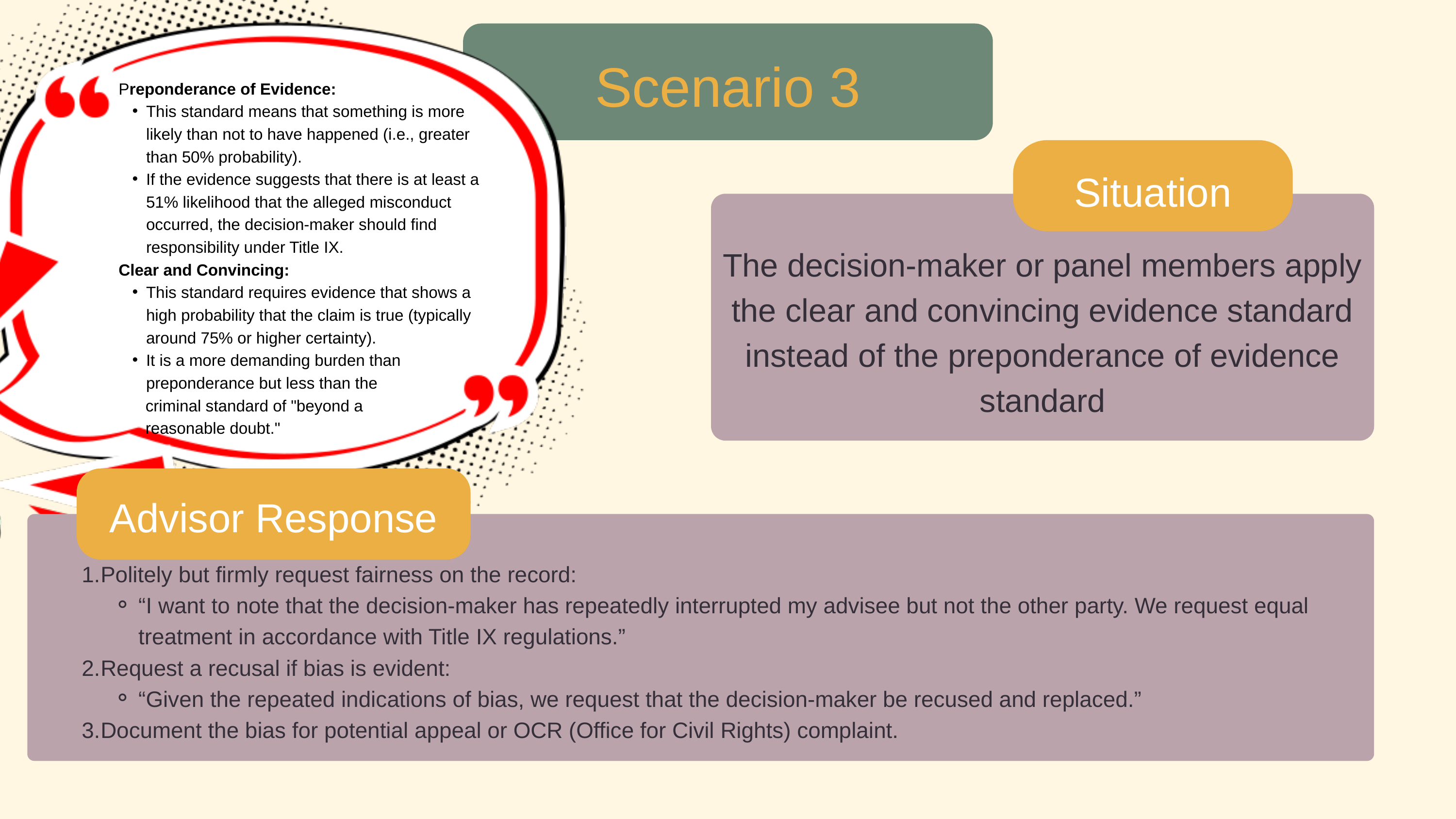

Scenario 3
Preponderance of Evidence:
This standard means that something is more likely than not to have happened (i.e., greater than 50% probability).
If the evidence suggests that there is at least a 51% likelihood that the alleged misconduct occurred, the decision-maker should find responsibility under Title IX.
Clear and Convincing:
This standard requires evidence that shows a high probability that the claim is true (typically around 75% or higher certainty).
It is a more demanding burden than preponderance but less than the
      criminal standard of "beyond a
      reasonable doubt."

Situation

The decision-maker or panel members apply the clear and convincing evidence standard instead of the preponderance of evidence standard

Advisor Response

Politely but firmly request fairness on the record:
“I want to note that the decision-maker has repeatedly interrupted my advisee but not the other party. We request equal treatment in accordance with Title IX regulations.”
Request a recusal if bias is evident:
“Given the repeated indications of bias, we request that the decision-maker be recused and replaced.”
Document the bias for potential appeal or OCR (Office for Civil Rights) complaint.